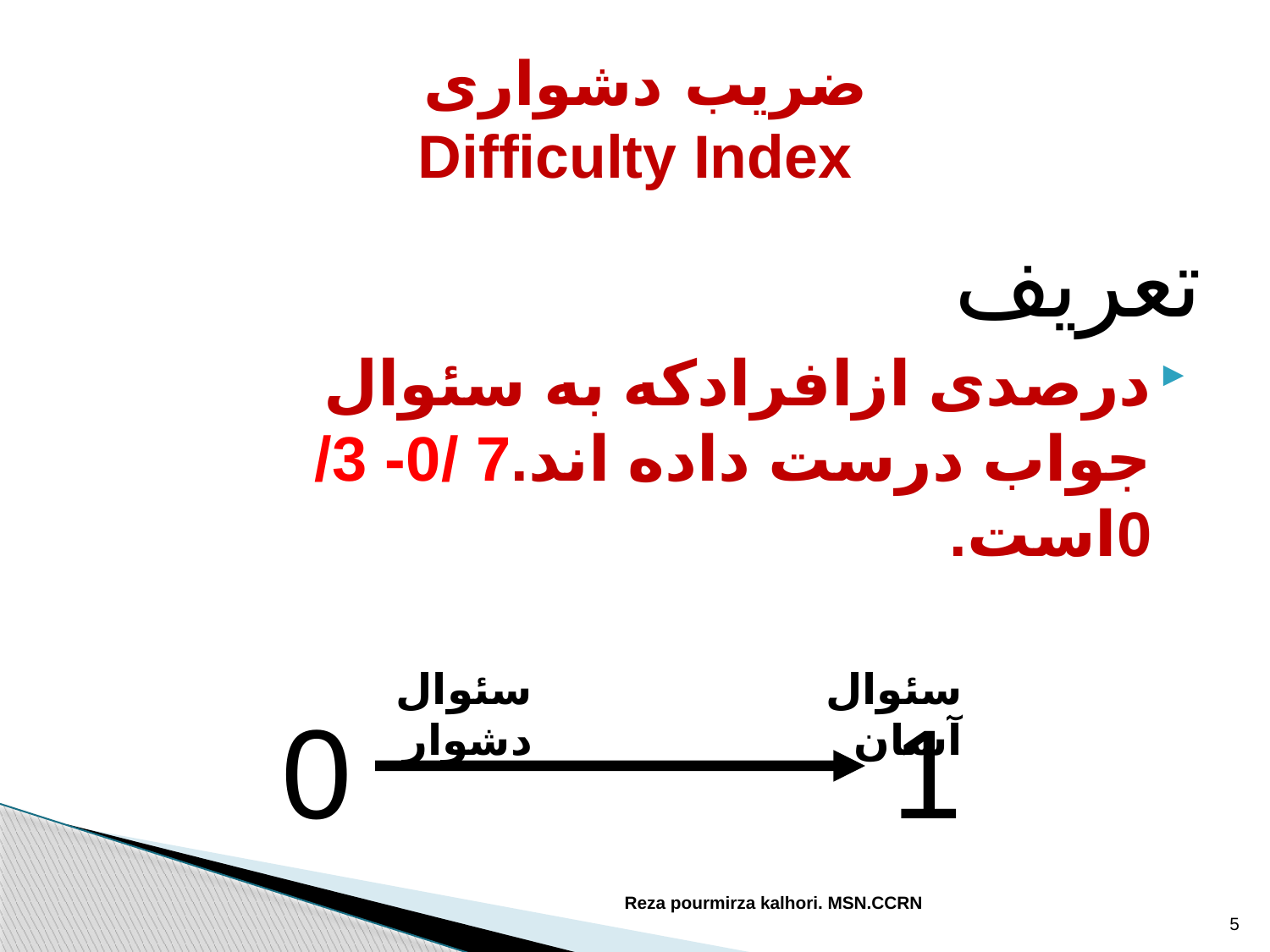

# ضریب دشواری Difficulty Index
تعریف
درصدی ازافرادکه به سئوال جواب درست داده اند.7 /0- 3/ 0است.

سئوال دشوار
سئوال آسان
0
1

Reza pourmirza kalhori. MSN.CCRN

5